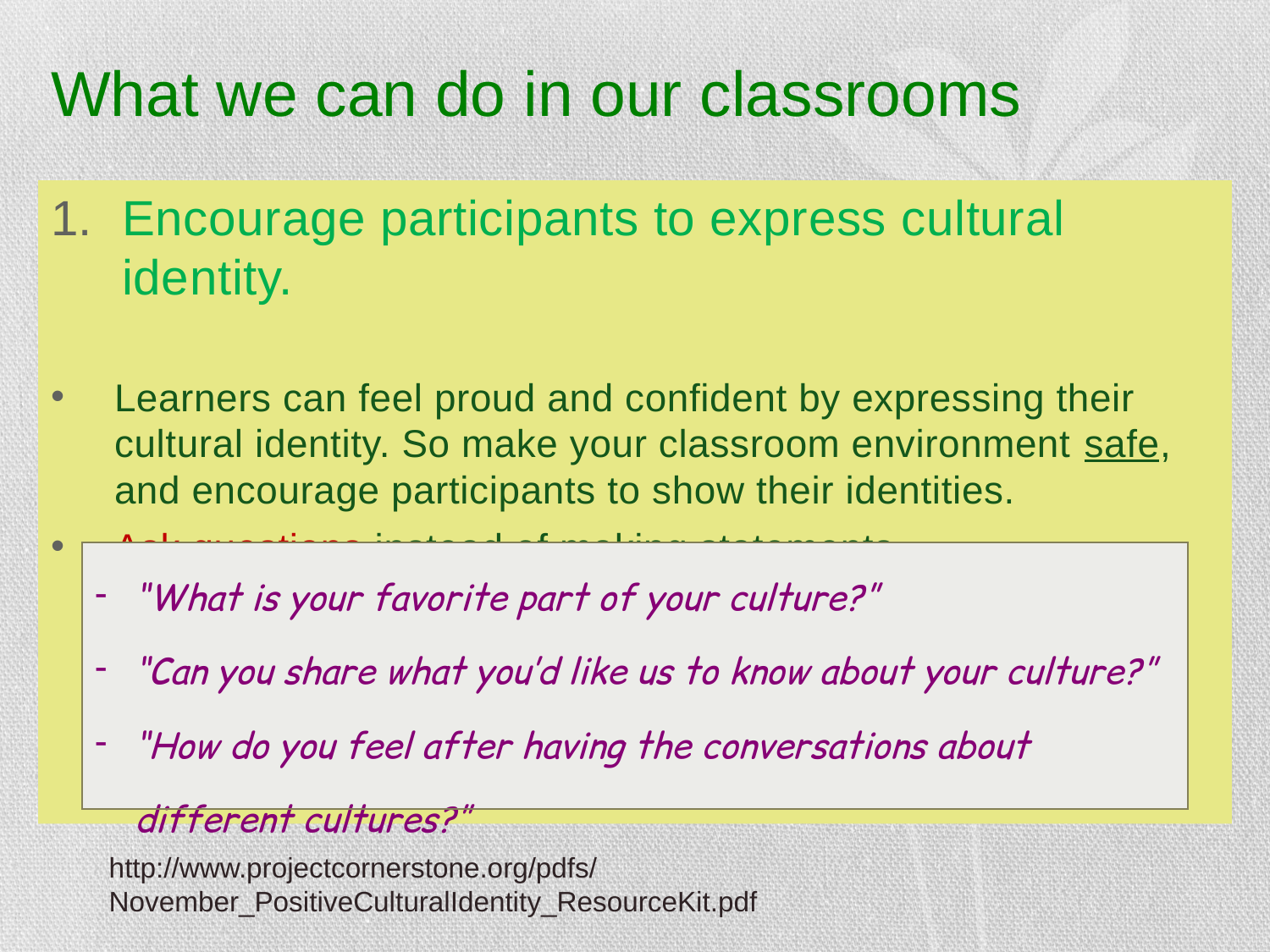

# What we can do in our classrooms
Encourage participants to express cultural identity.

Learners can feel proud and confident by expressing their cultural identity. So make your classroom environment safe, and encourage participants to show their identities.
Ask questions instead of making statements.
| “What is your favorite part of your culture?” “Can you share what you’d like us to know about your culture?” “How do you feel after having the conversations about different cultures?” |
| --- |
http://www.projectcornerstone.org/pdfs/November_PositiveCulturalIdentity_ResourceKit.pdf